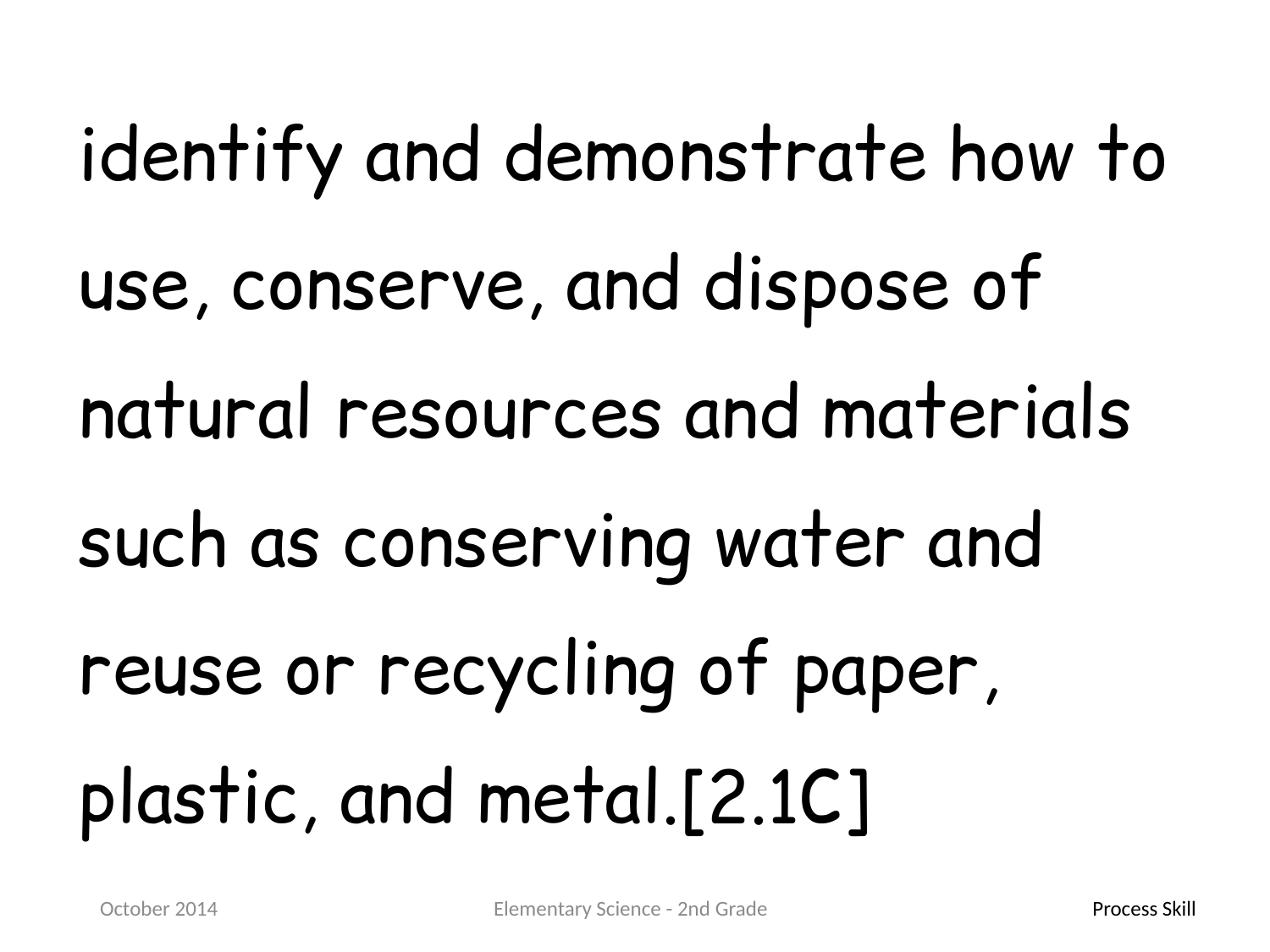

identify and demonstrate how to use, conserve, and dispose of natural resources and materials such as conserving water and reuse or recycling of paper, plastic, and metal.[2.1C]
October 2014
Elementary Science - 2nd Grade